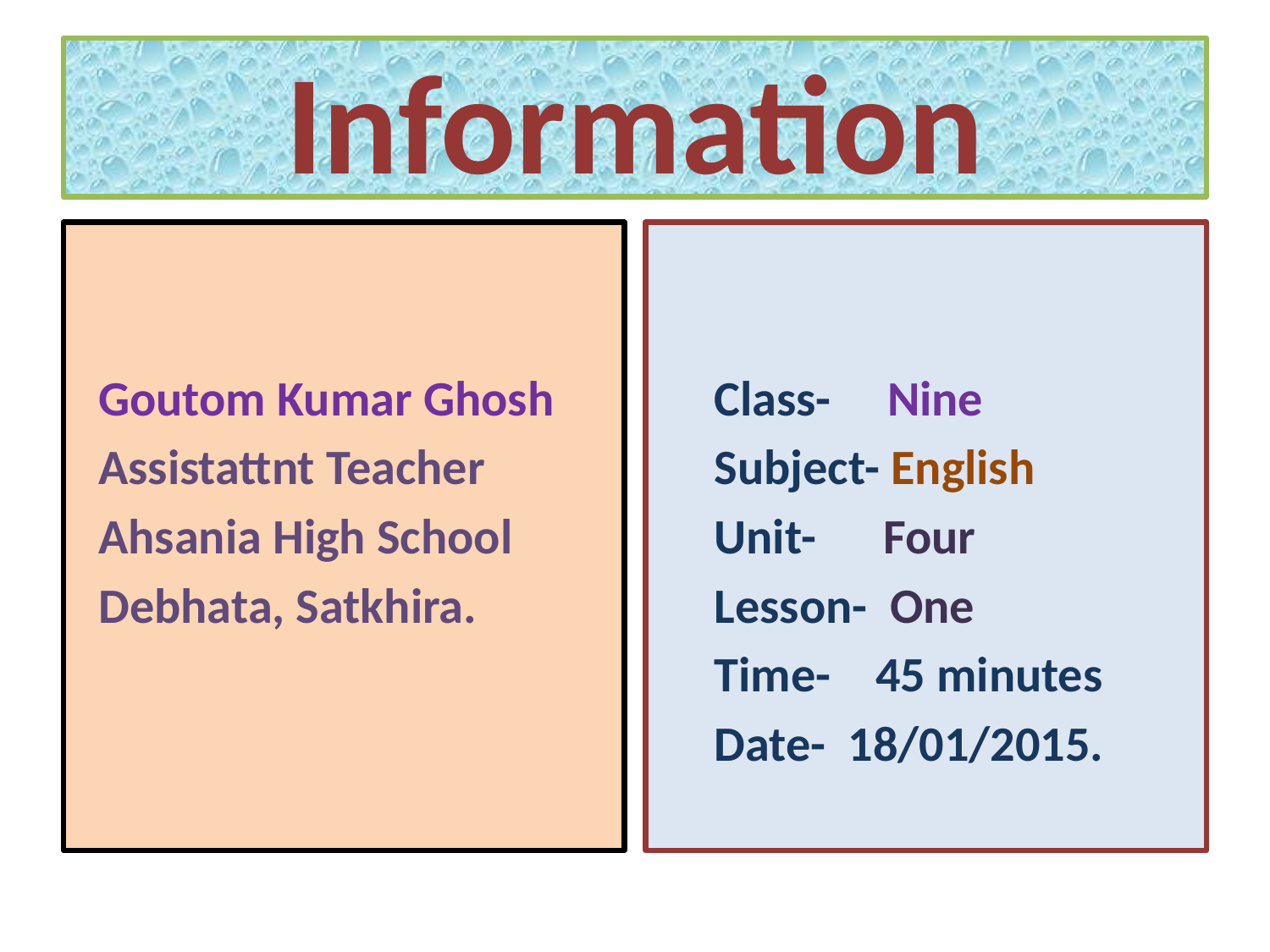

# Information

  Goutom Kumar Ghosh
  Assistattnt Teacher
  Ahsania High School
  Debhata, Satkhira.

     Class-     Nine
     Subject- English
     Unit-      Four
     Lesson-  One
     Time-    45 minutes
     Date-  18/01/2015.